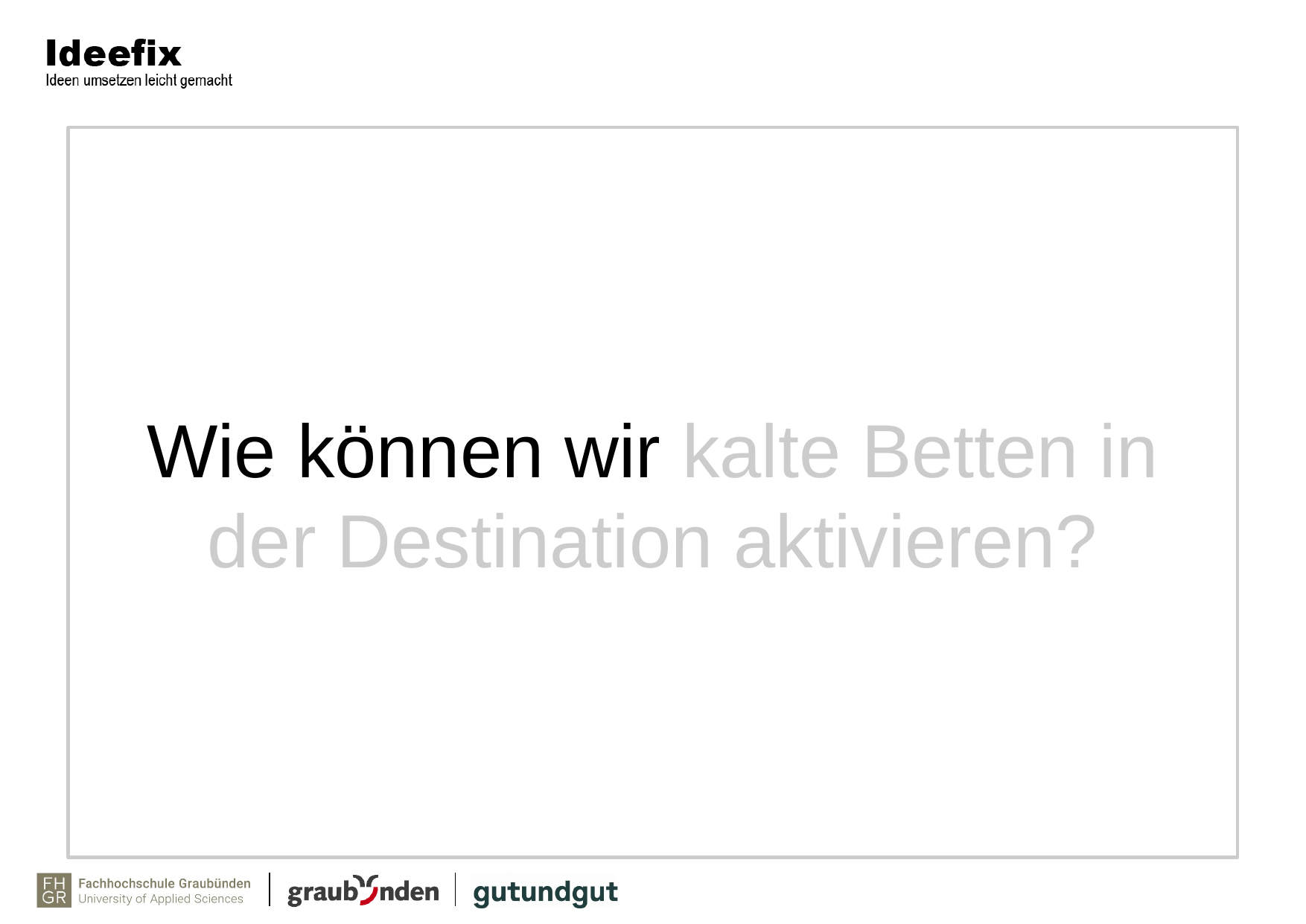

Wie können wir kalte Betten in der Destination aktivieren?